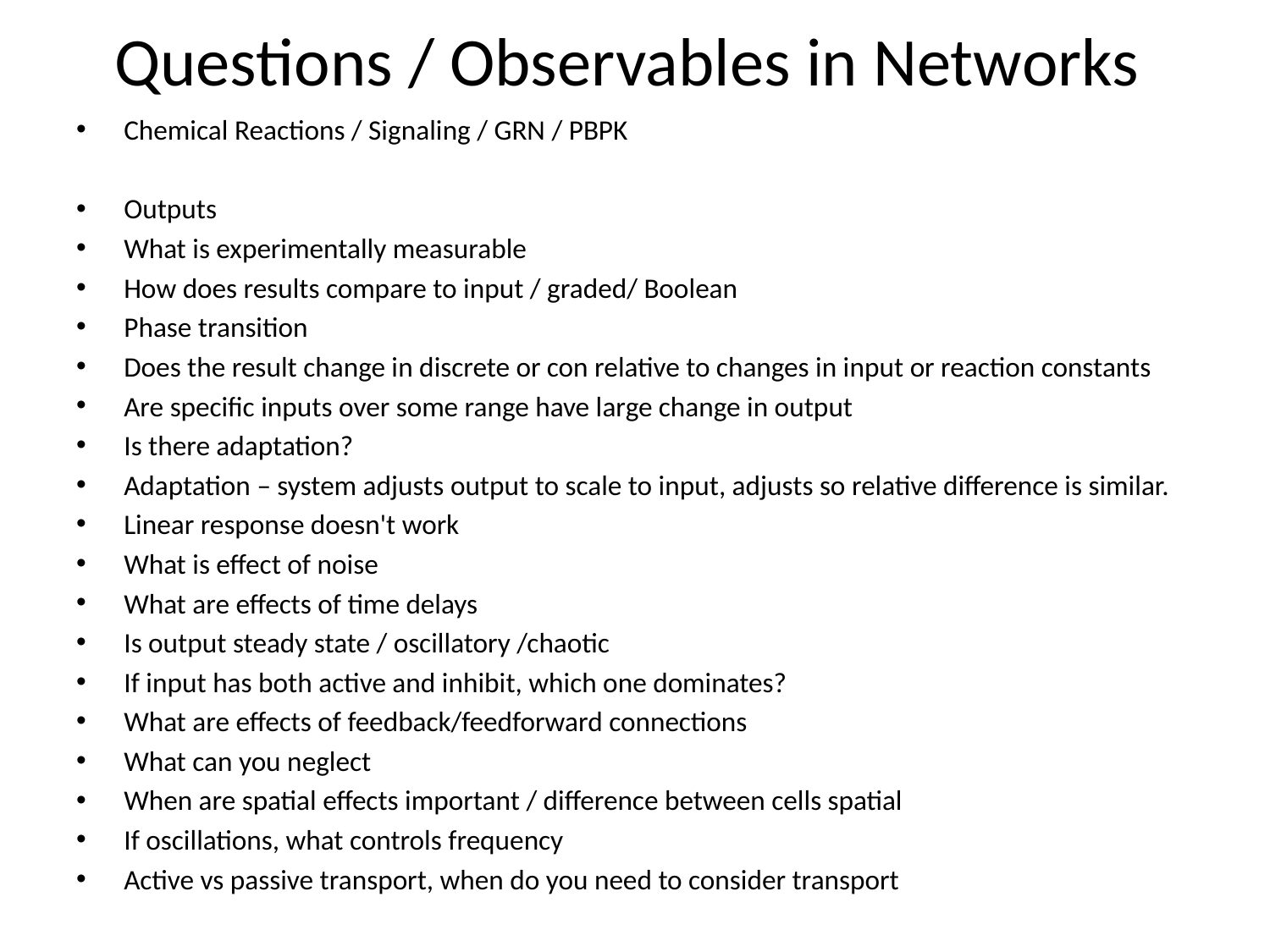

# Questions / Observables in Networks
Chemical Reactions / Signaling / GRN / PBPK

Outputs
What is experimentally measurable
How does results compare to input / graded/ Boolean
Phase transition
Does the result change in discrete or con relative to changes in input or reaction constants
Are specific inputs over some range have large change in output
Is there adaptation?
Adaptation – system adjusts output to scale to input, adjusts so relative difference is similar.
Linear response doesn't work
What is effect of noise
What are effects of time delays
Is output steady state / oscillatory /chaotic
If input has both active and inhibit, which one dominates?
What are effects of feedback/feedforward connections
What can you neglect
When are spatial effects important / difference between cells spatial
If oscillations, what controls frequency
Active vs passive transport, when do you need to consider transport